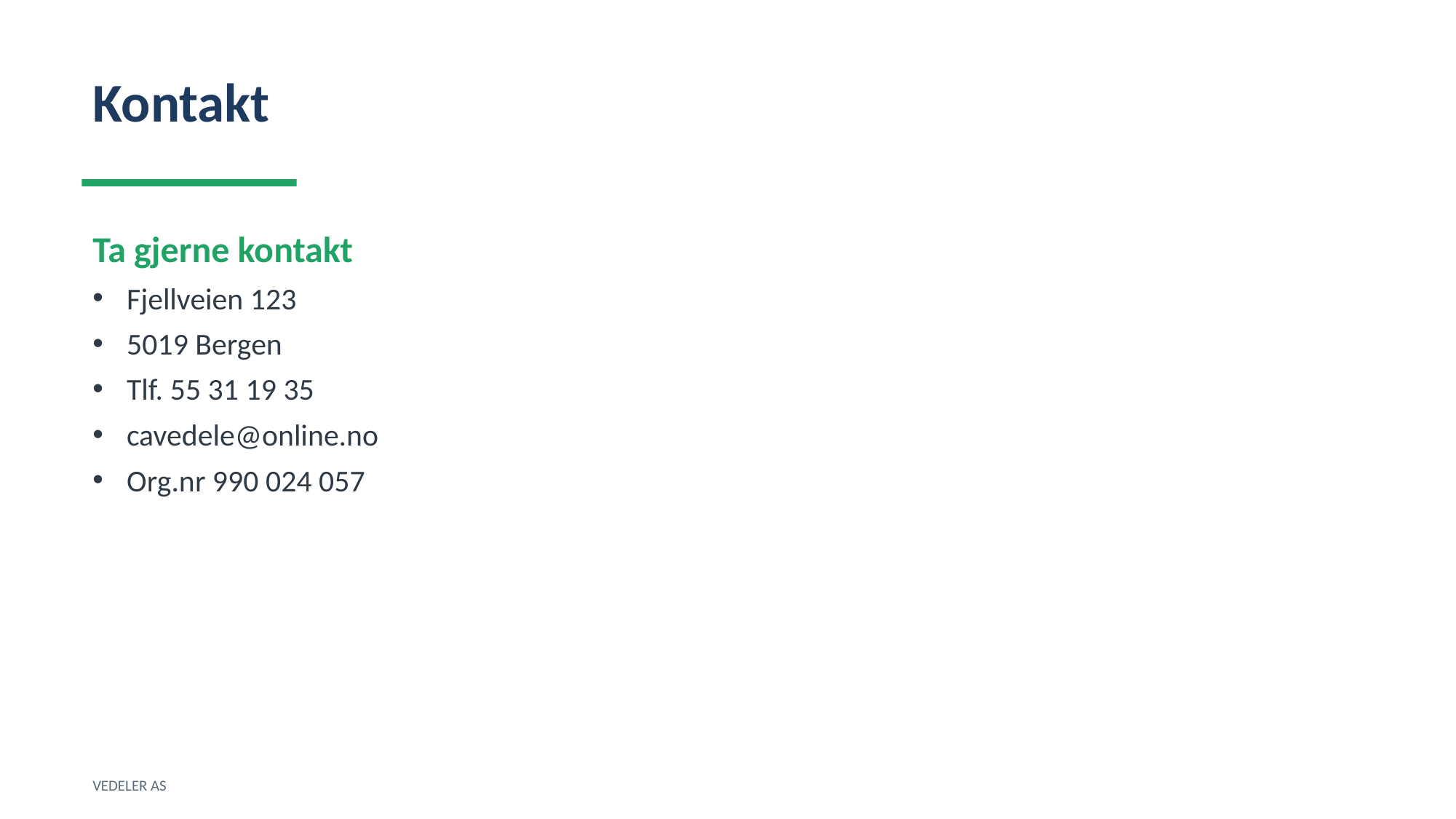

Kontakt

Ta gjerne kontakt
Fjellveien 123
5019 Bergen
Tlf. 55 31 19 35
cavedele@online.no
Org.nr 990 024 057
VEDELER AS